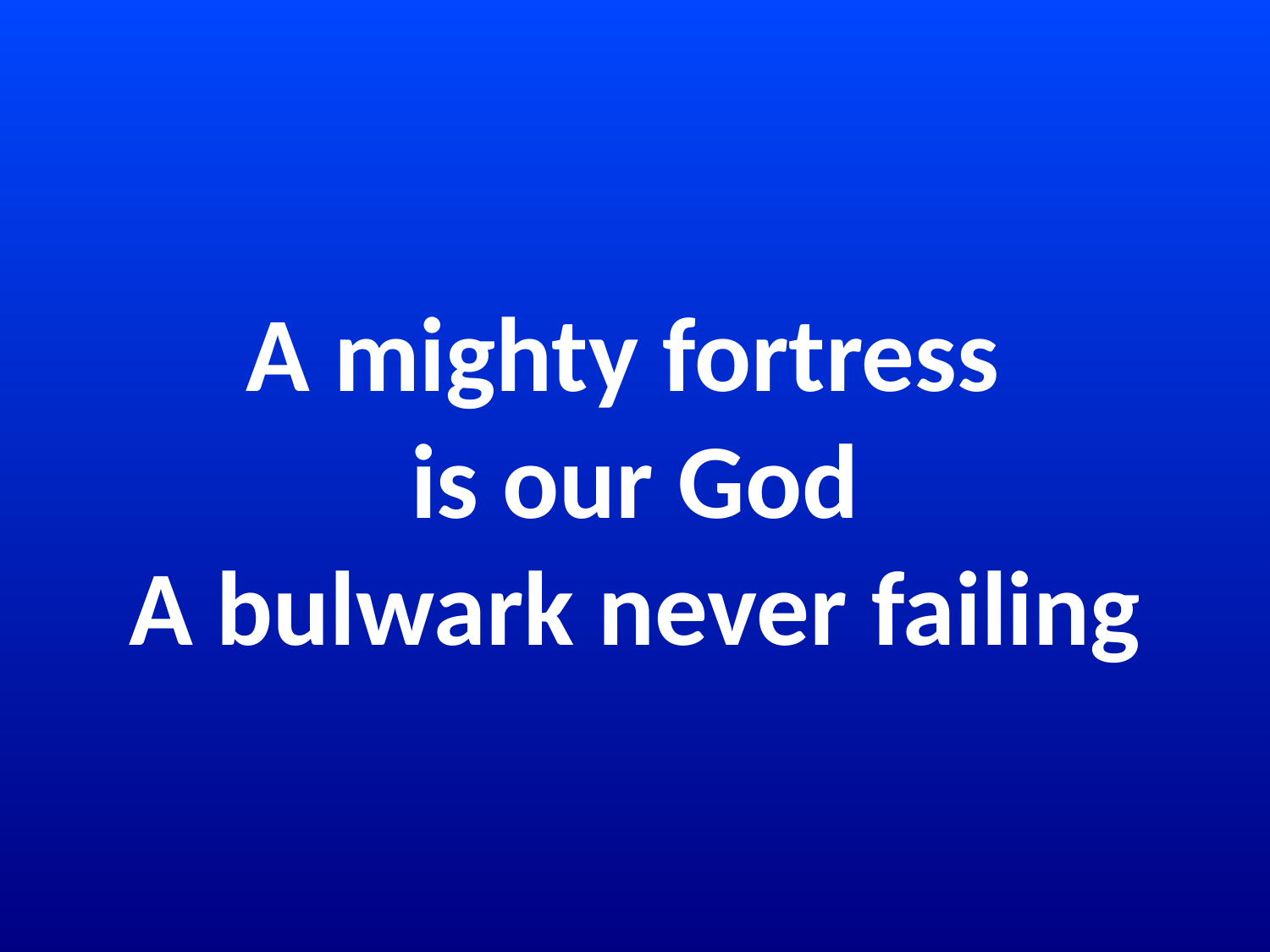

# A mighty fortress is our God A bulwark never failing